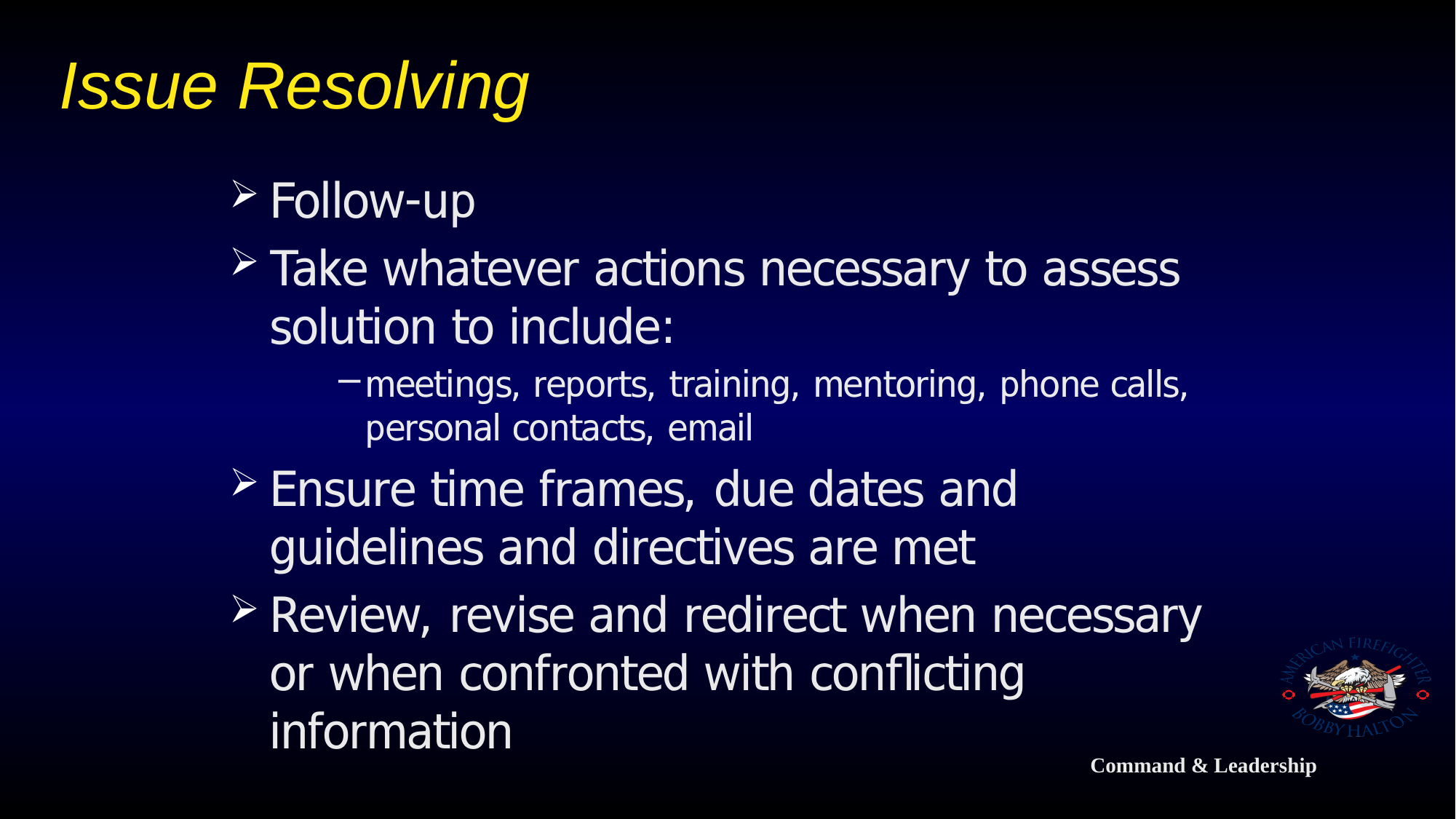

# Issue Resolving
Follow-up
Take whatever actions necessary to assess solution to include:
meetings, reports, training, mentoring, phone calls, personal contacts, email
Ensure time frames, due dates and guidelines and directives are met
Review, revise and redirect when necessary or when confronted with conflicting information

Command & Leadership